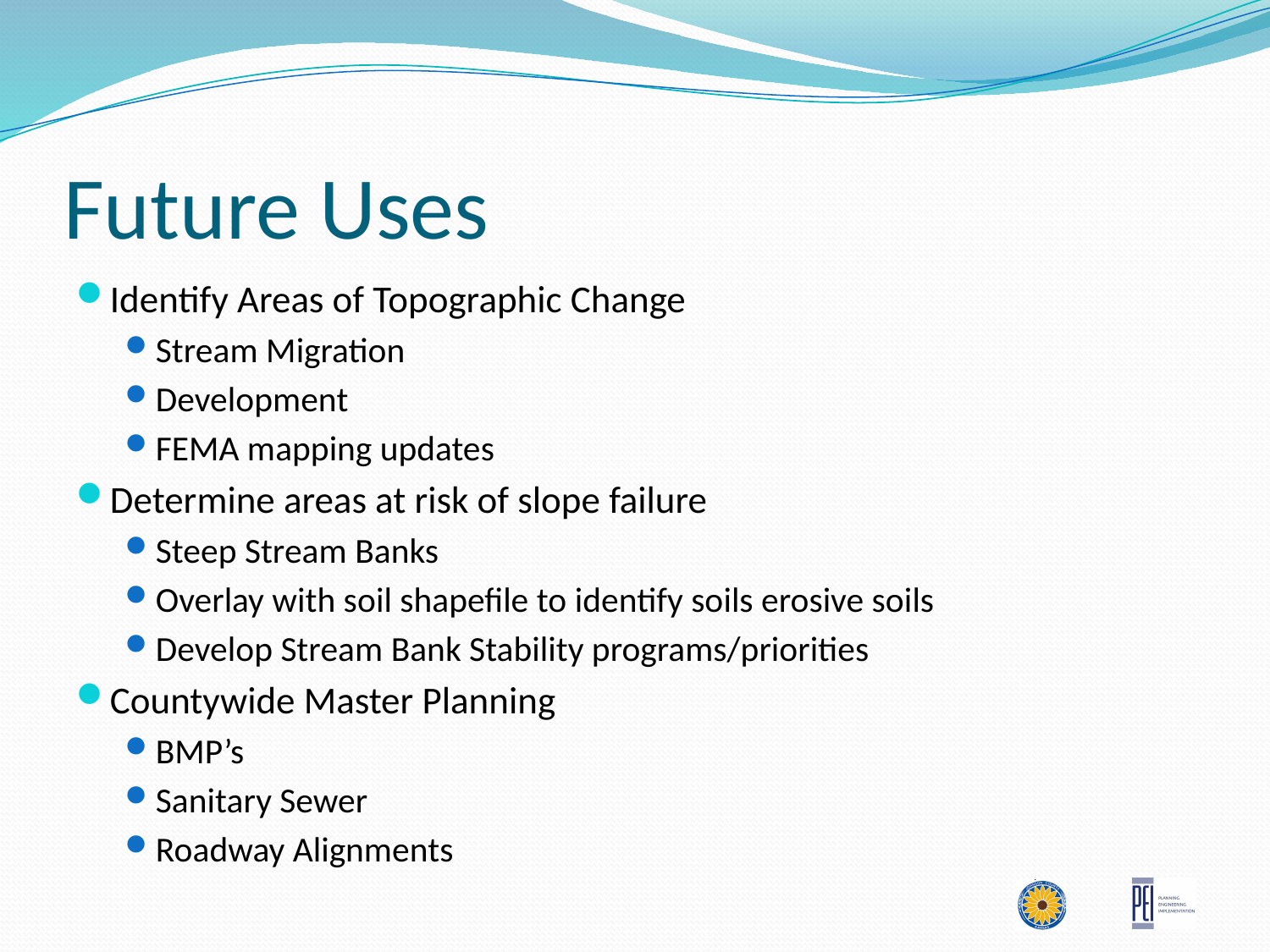

# Future Uses
Identify Areas of Topographic Change
Stream Migration
Development
FEMA mapping updates
Determine areas at risk of slope failure
Steep Stream Banks
Overlay with soil shapefile to identify soils erosive soils
Develop Stream Bank Stability programs/priorities
Countywide Master Planning
BMP’s
Sanitary Sewer
Roadway Alignments